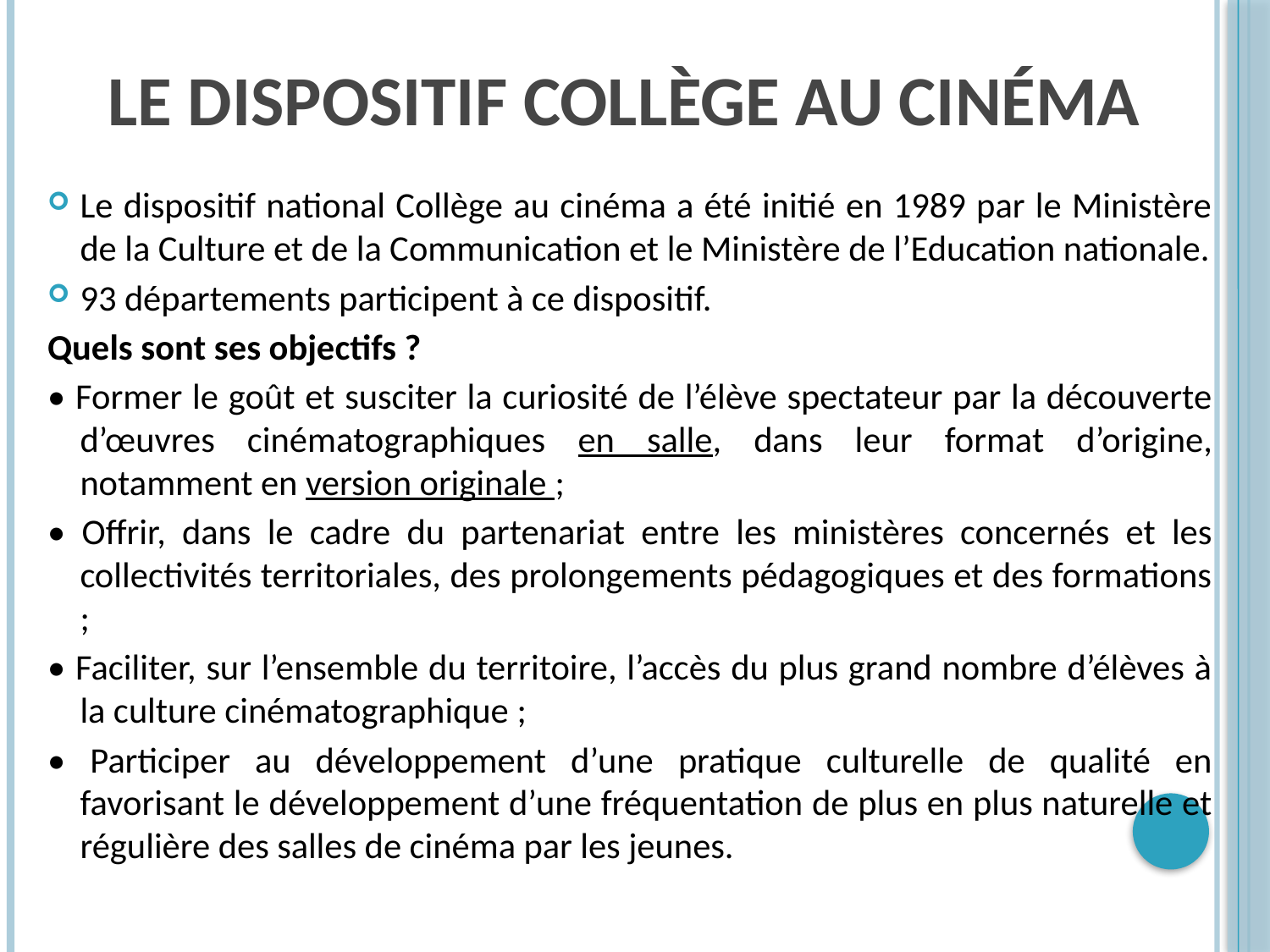

# Le dispositif Collège au Cinéma
Le dispositif national Collège au cinéma a été initié en 1989 par le Ministère de la Culture et de la Communication et le Ministère de l’Education nationale.
93 départements participent à ce dispositif.
Quels sont ses objectifs ?
• Former le goût et susciter la curiosité de l’élève spectateur par la découverte d’œuvres cinématographiques en salle, dans leur format d’origine, notamment en version originale ;
• Offrir, dans le cadre du partenariat entre les ministères concernés et les collectivités territoriales, des prolongements pédagogiques et des formations ;
• Faciliter, sur l’ensemble du territoire, l’accès du plus grand nombre d’élèves à la culture cinématographique ;
• Participer au développement d’une pratique culturelle de qualité en favorisant le développement d’une fréquentation de plus en plus naturelle et régulière des salles de cinéma par les jeunes.